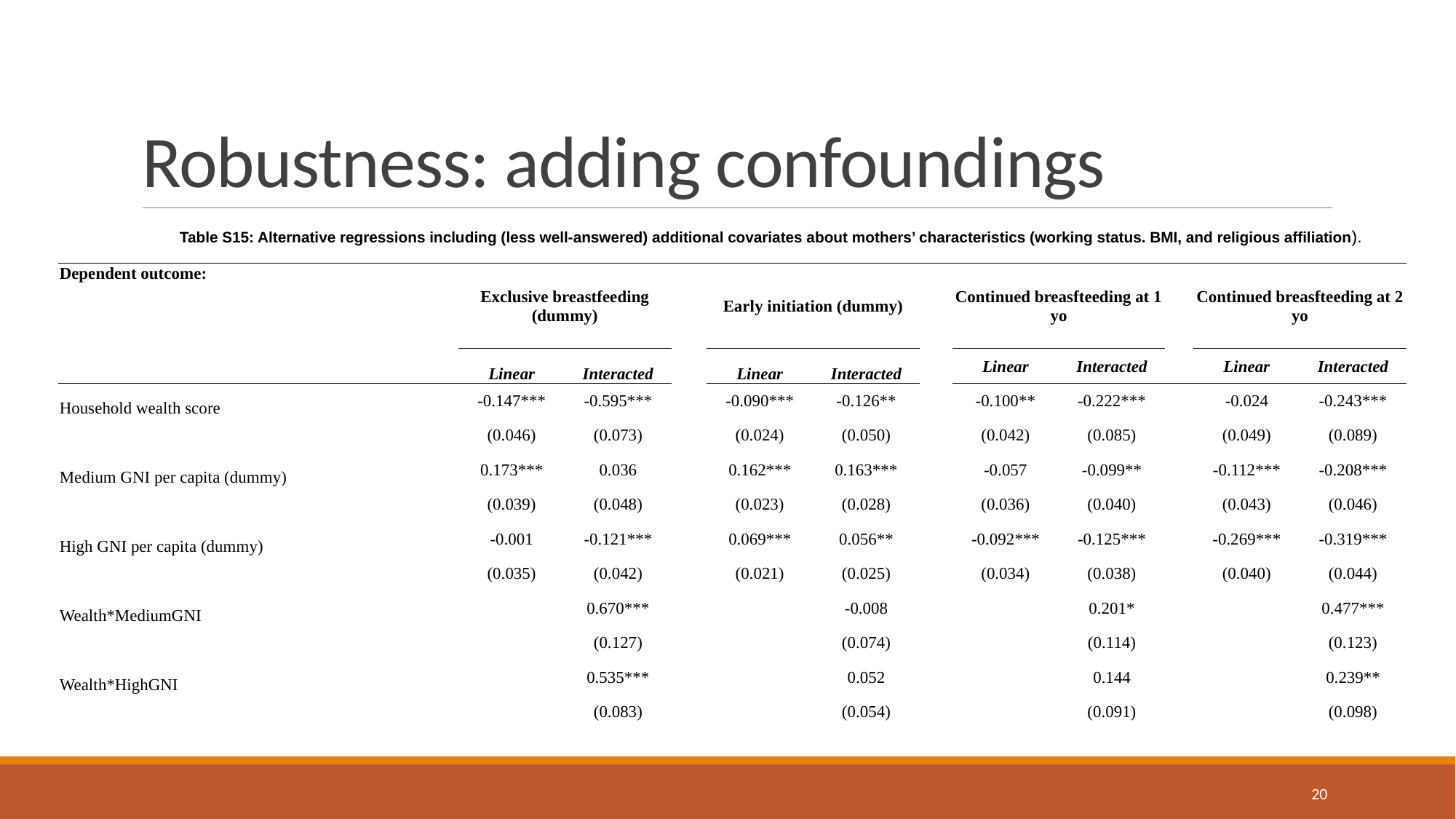

# Robustness: adding confoundings
Table S15: Alternative regressions including (less well-answered) additional covariates about mothers’ characteristics (working status. BMI, and religious affiliation).
| Dependent outcome: | Exclusive breastfeeding (dummy) |  |  | Early initiation (dummy) |  |  | Continued breasfteeding at 1 yo |  |  | Continued breasfteeding at 2 yo |  |
| --- | --- | --- | --- | --- | --- | --- | --- | --- | --- | --- | --- |
|  | Linear | Interacted |  | Linear | Interacted |  | Linear | Interacted |  | Linear | Interacted |
| Household wealth score | -0.147\*\*\* | -0.595\*\*\* |  | -0.090\*\*\* | -0.126\*\* |  | -0.100\*\* | -0.222\*\*\* |  | -0.024 | -0.243\*\*\* |
|  | (0.046) | (0.073) |  | (0.024) | (0.050) |  | (0.042) | (0.085) |  | (0.049) | (0.089) |
| Medium GNI per capita (dummy) | 0.173\*\*\* | 0.036 |  | 0.162\*\*\* | 0.163\*\*\* |  | -0.057 | -0.099\*\* |  | -0.112\*\*\* | -0.208\*\*\* |
|  | (0.039) | (0.048) |  | (0.023) | (0.028) |  | (0.036) | (0.040) |  | (0.043) | (0.046) |
| High GNI per capita (dummy) | -0.001 | -0.121\*\*\* |  | 0.069\*\*\* | 0.056\*\* |  | -0.092\*\*\* | -0.125\*\*\* |  | -0.269\*\*\* | -0.319\*\*\* |
|  | (0.035) | (0.042) |  | (0.021) | (0.025) |  | (0.034) | (0.038) |  | (0.040) | (0.044) |
| Wealth\*MediumGNI |  | 0.670\*\*\* |  |  | -0.008 |  |  | 0.201\* |  |  | 0.477\*\*\* |
|  |  | (0.127) |  |  | (0.074) |  |  | (0.114) |  |  | (0.123) |
| Wealth\*HighGNI |  | 0.535\*\*\* |  |  | 0.052 |  |  | 0.144 |  |  | 0.239\*\* |
|  |  | (0.083) |  |  | (0.054) |  |  | (0.091) |  |  | (0.098) |
20